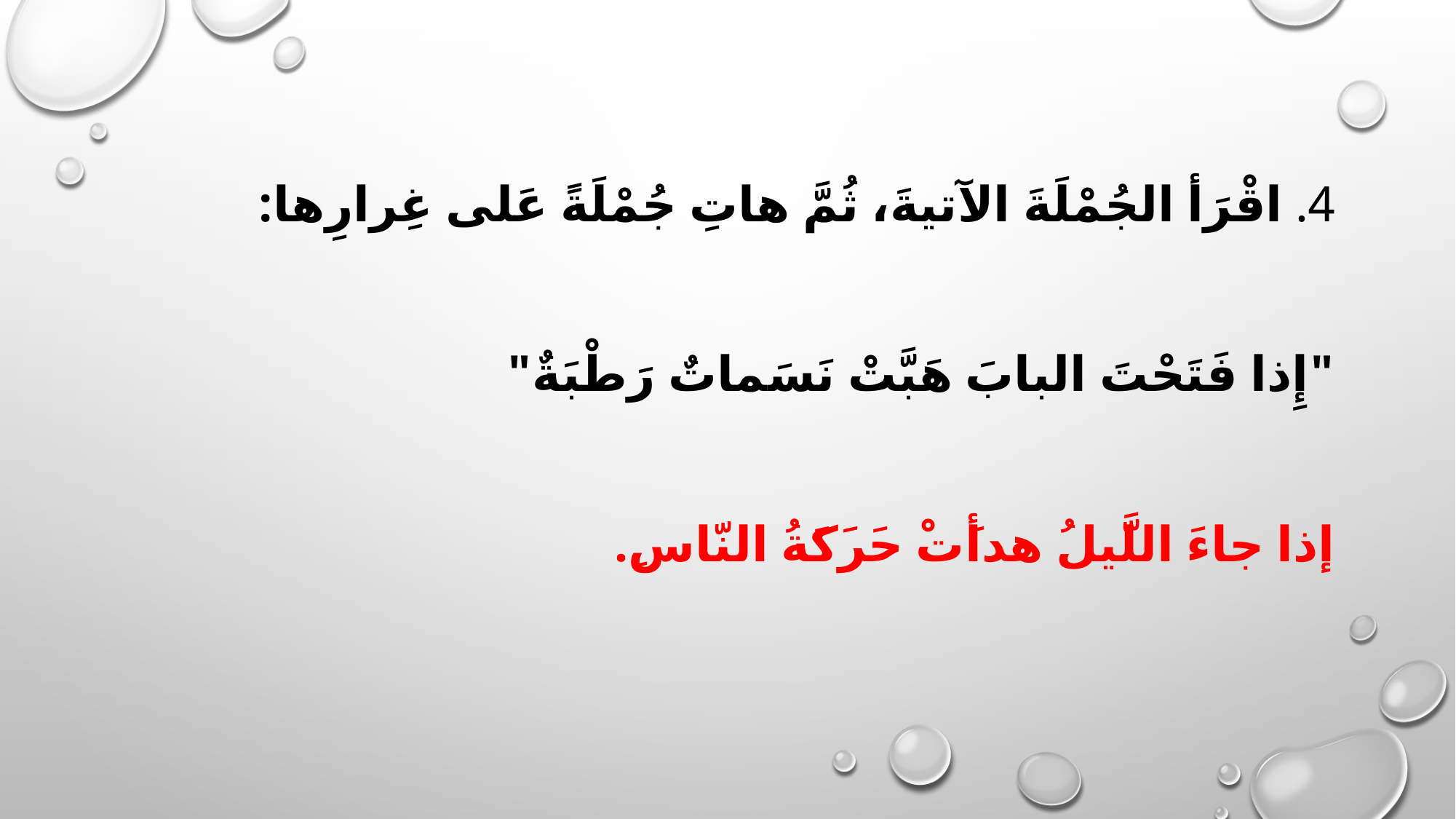

4. اقْرَأ الجُمْلَةَ الآتيةَ، ثُمَّ هاتِ جُمْلَةً عَلى غِرارِها:

"إِذا فَتَحْتَ البابَ هَبَّتْ نَسَماتٌ رَطْبَةٌ"

إذا جاءَ اللَّيلُ هدأَتْ حَرَكَةُ النّاسِ.